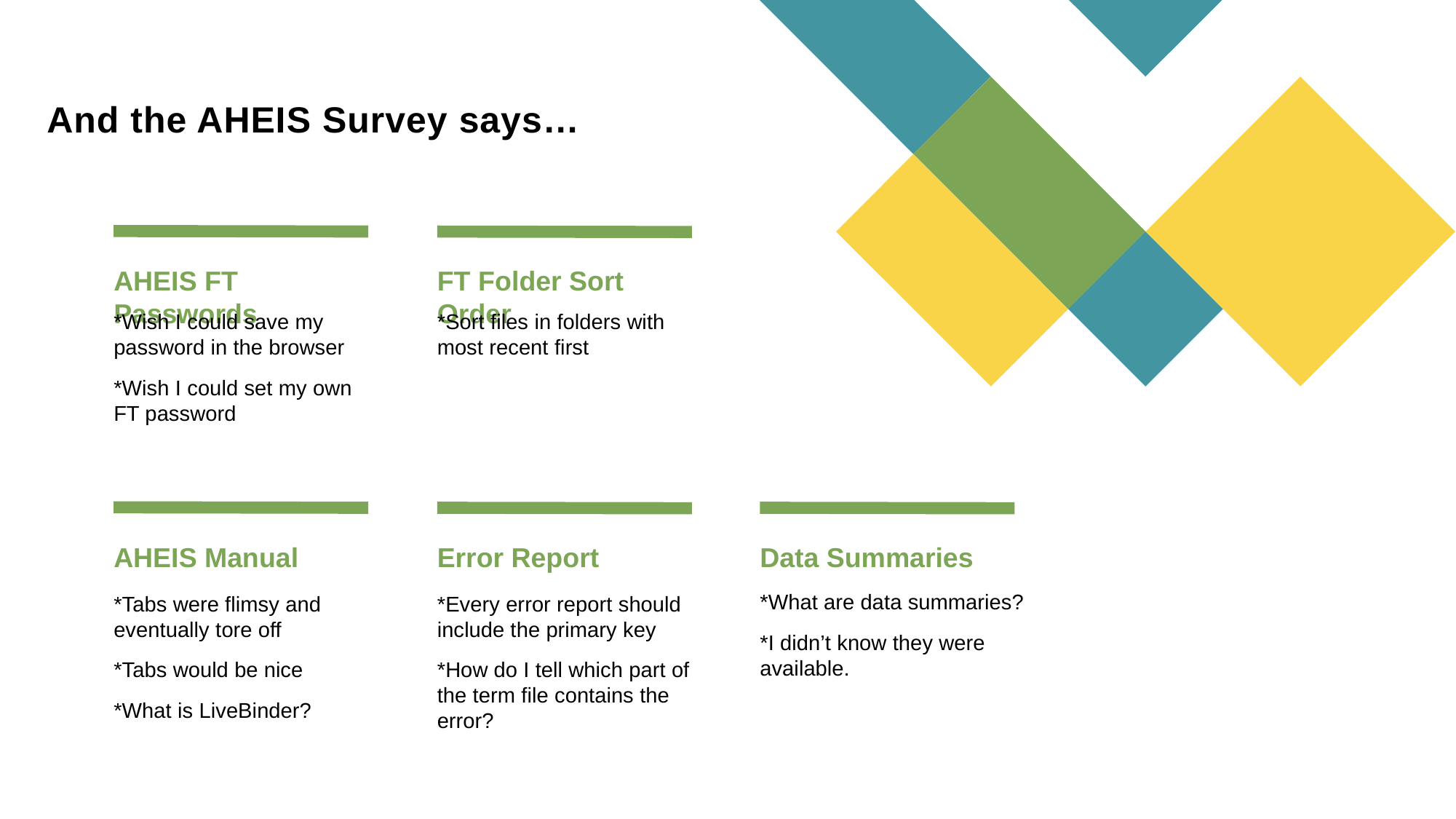

# And the AHEIS Survey says…
AHEIS FT Passwords
FT Folder Sort Order
*Sort files in folders with most recent first
*Wish I could save my password in the browser
*Wish I could set my own FT password

AHEIS Manual
Error Report
Data Summaries
*What are data summaries?
*I didn’t know they were available.

*Tabs were flimsy and eventually tore off
*Tabs would be nice
*What is LiveBinder?
*Every error report should include the primary key
*How do I tell which part of the term file contains the error?